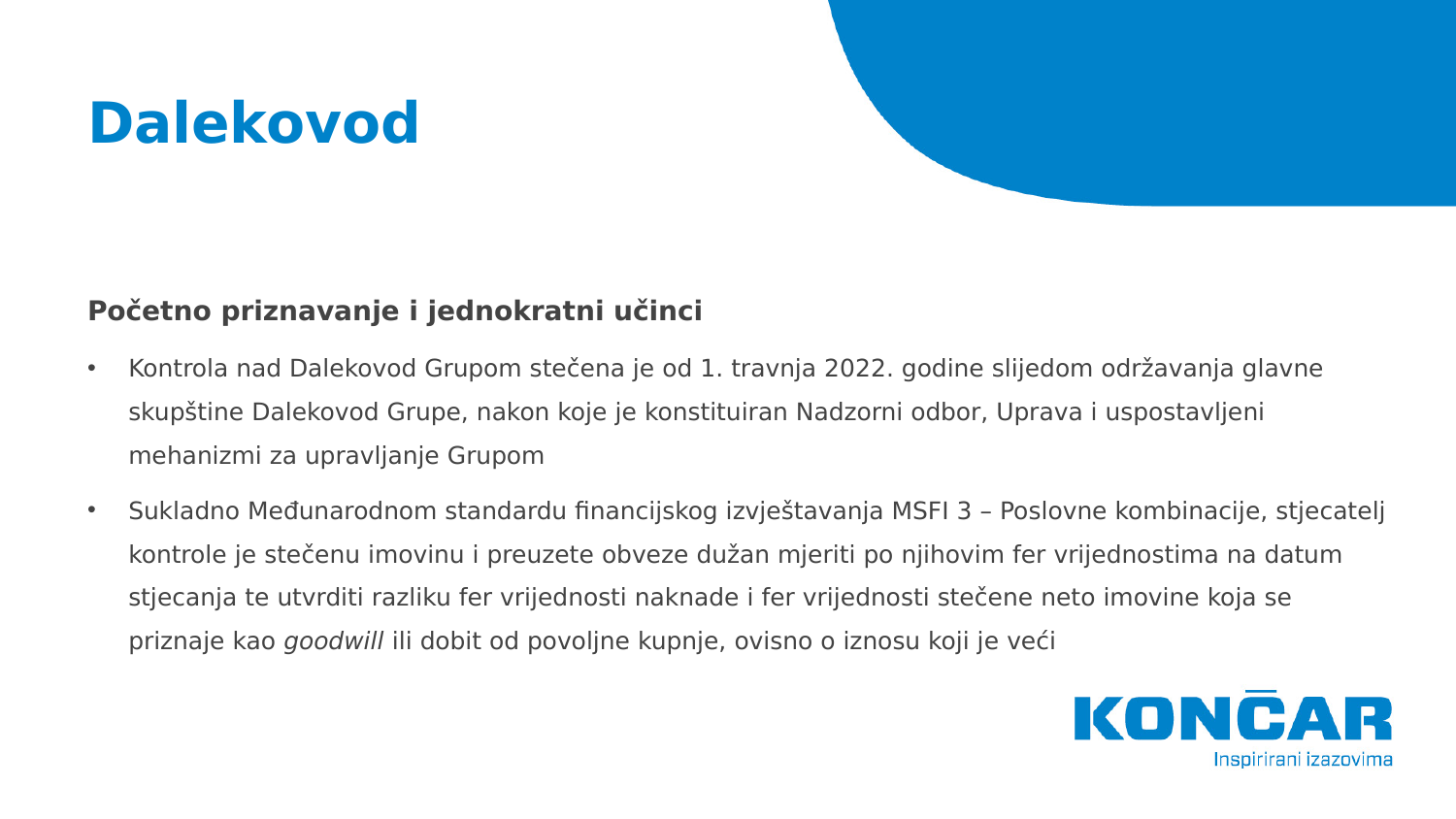

# Dalekovod
Početno priznavanje i jednokratni učinci
Kontrola nad Dalekovod Grupom stečena je od 1. travnja 2022. godine slijedom održavanja glavne skupštine Dalekovod Grupe, nakon koje je konstituiran Nadzorni odbor, Uprava i uspostavljeni mehanizmi za upravljanje Grupom
Sukladno Međunarodnom standardu financijskog izvještavanja MSFI 3 – Poslovne kombinacije, stjecatelj kontrole je stečenu imovinu i preuzete obveze dužan mjeriti po njihovim fer vrijednostima na datum stjecanja te utvrditi razliku fer vrijednosti naknade i fer vrijednosti stečene neto imovine koja se priznaje kao goodwill ili dobit od povoljne kupnje, ovisno o iznosu koji je veći